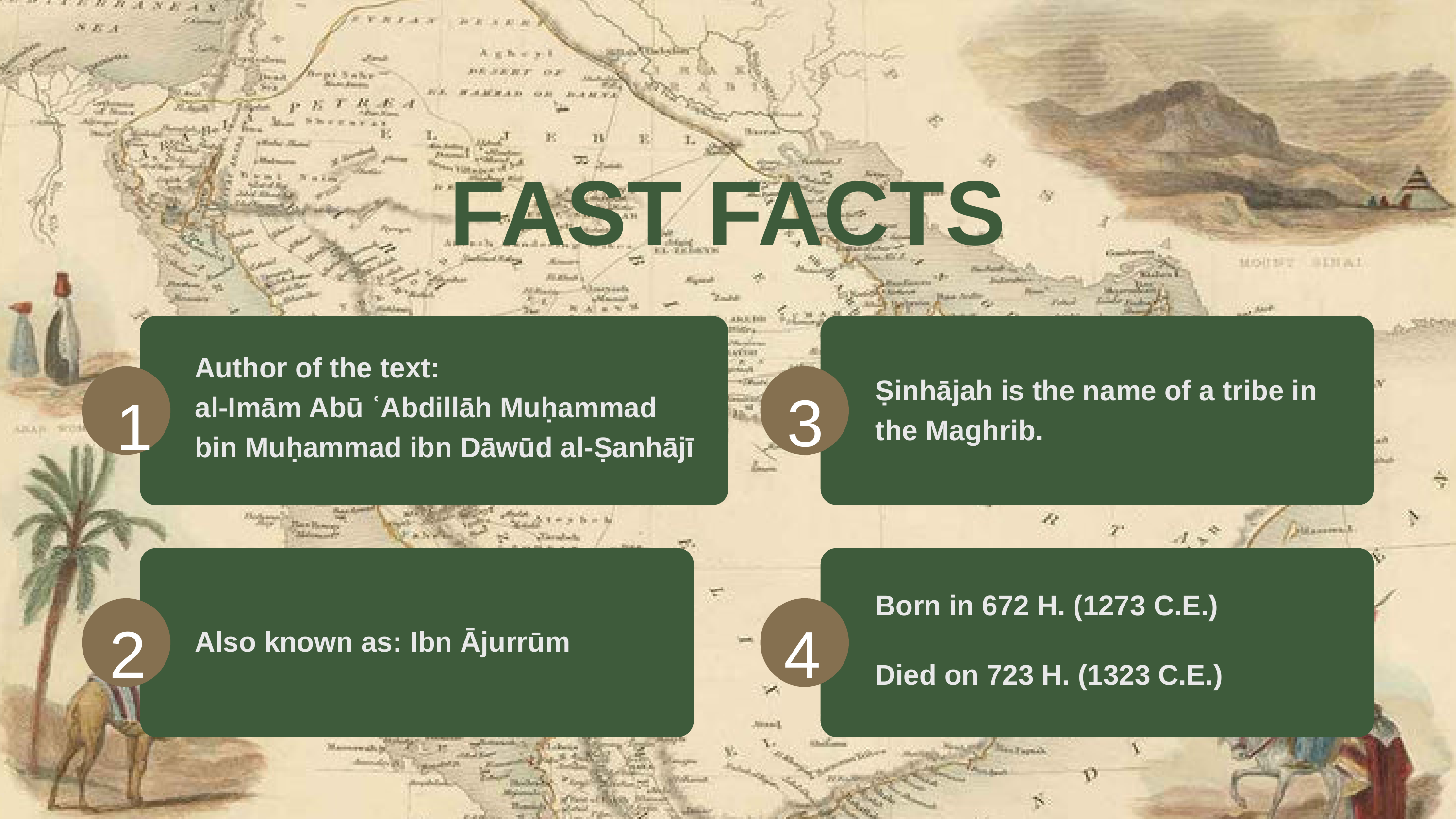

FAST FACTS

Author of the text:
al-Imām Abū ʿAbdillāh Muḥammad bin Muḥammad ibn Dāwūd al-Ṣanhājī

Ṣinhājah is the name of a tribe in the Maghrib.
3
1

Born in 672 H. (1273 C.E.)

Died on 723 H. (1323 C.E.)

2

4
Also known as: Ibn Ājurrūm